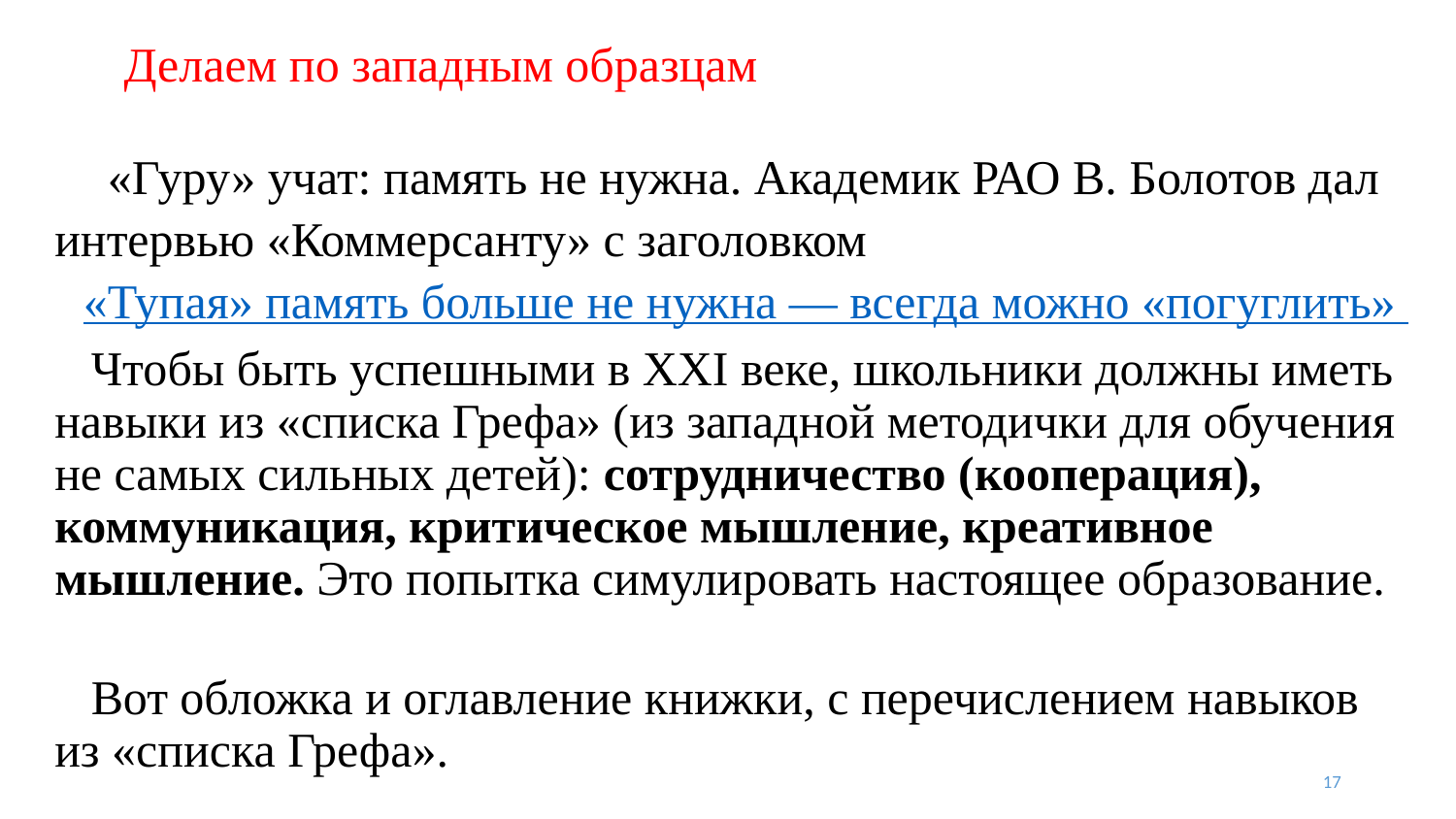

# Делаем по западным образцам
  «Гуру» учат: память не нужна. Академик РАО В. Болотов дал интервью «Коммерсанту» с заголовком
«Тупая» память больше не нужна — всегда можно «погуглить»
   Чтобы быть успешными в XXI веке, школьники должны иметь навыки из «списка Грефа» (из западной методички для обучения не самых сильных детей): сотрудничество (кооперация), коммуникация, критическое мышление, креативное мышление. Это попытка симулировать настоящее образование.
   Вот обложка и оглавление книжки, с перечислением навыков из «списка Грефа».
17